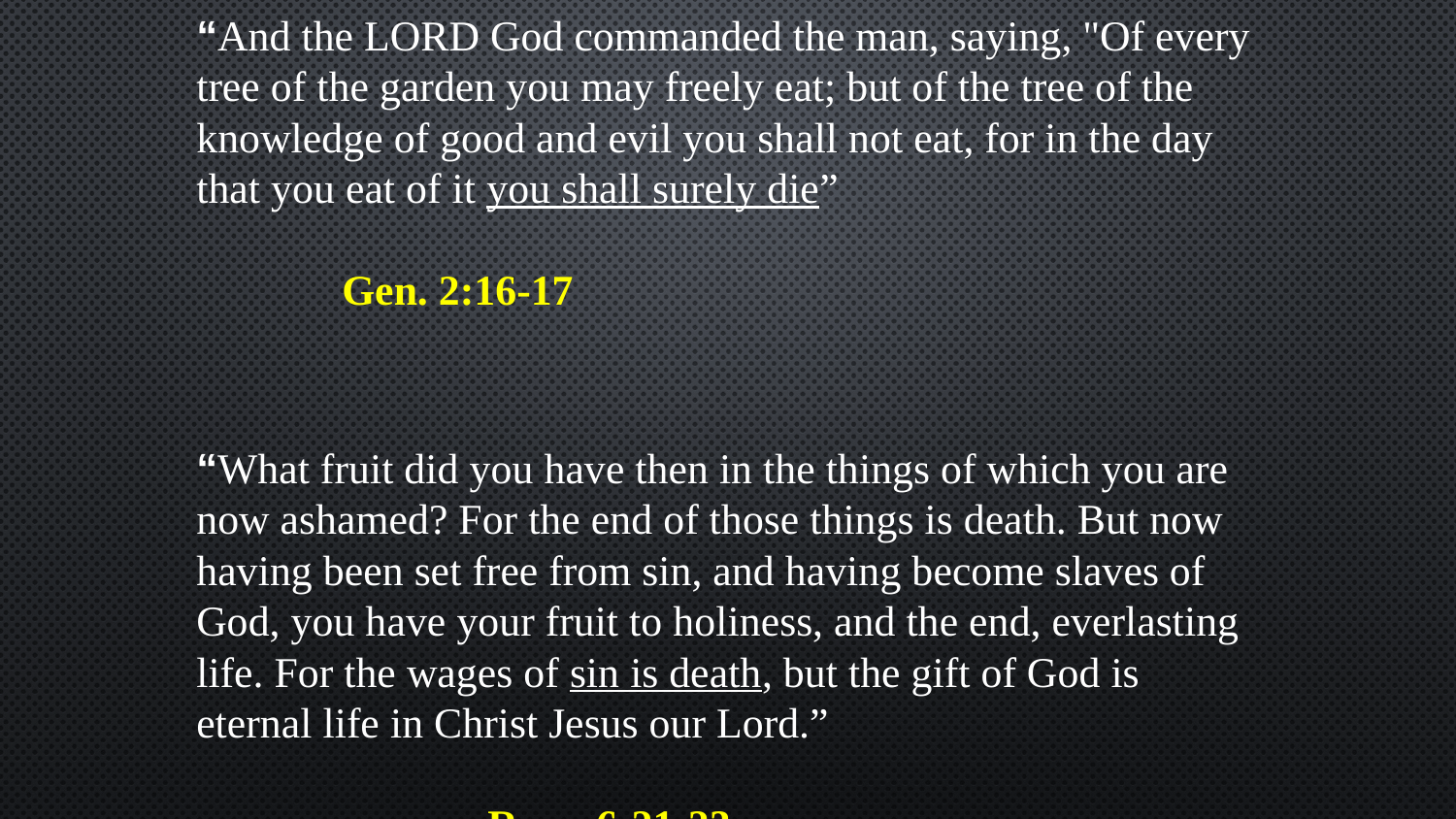

“And the LORD God commanded the man, saying, "Of every tree of the garden you may freely eat; but of the tree of the knowledge of good and evil you shall not eat, for in the day that you eat of it you shall surely die”											Gen. 2:16-17

“What fruit did you have then in the things of which you are now ashamed? For the end of those things is death. But now having been set free from sin, and having become slaves of God, you have your fruit to holiness, and the end, everlasting life. For the wages of sin is death, but the gift of God is eternal life in Christ Jesus our Lord.” 												Rom. 6:21-23